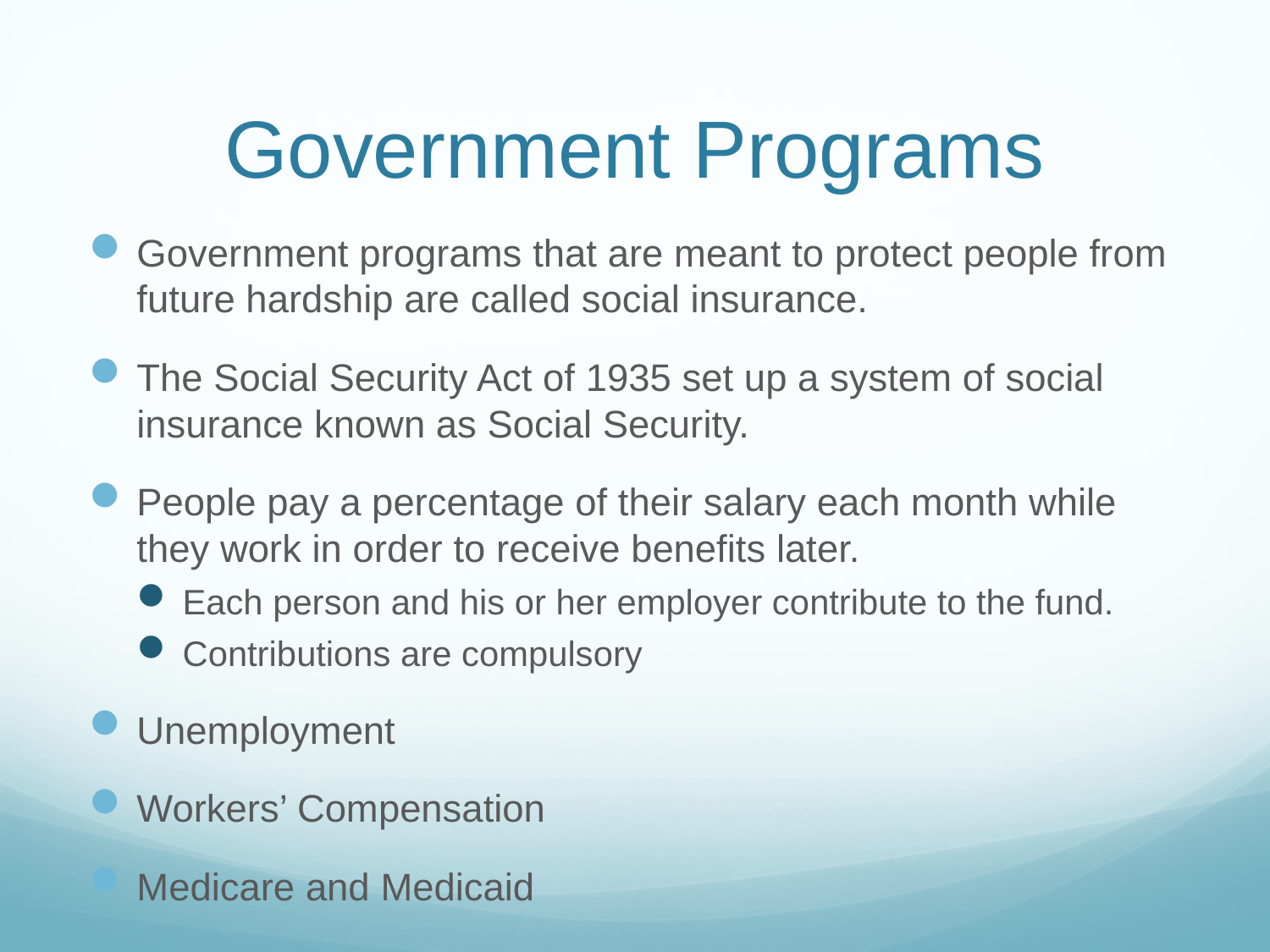

# Government Programs
Government programs that are meant to protect people from future hardship are called social insurance.
The Social Security Act of 1935 set up a system of social insurance known as Social Security.
People pay a percentage of their salary each month while they work in order to receive benefits later.
Each person and his or her employer contribute to the fund.
Contributions are compulsory
Unemployment
Workers’ Compensation
Medicare and Medicaid